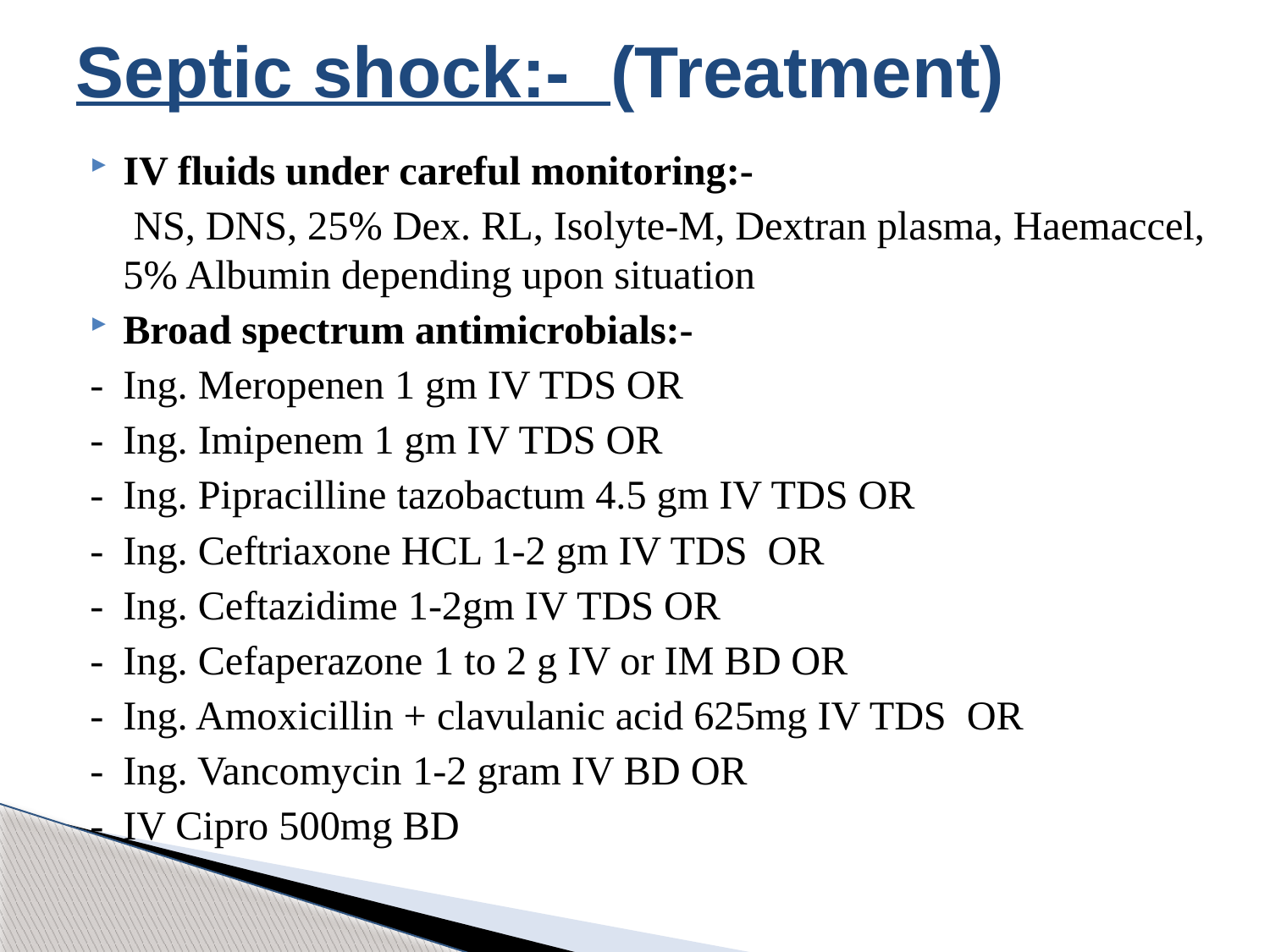

# Septic shock:-  (Treatment)
IV fluids under careful monitoring:-
	 NS, DNS, 25% Dex. RL, Isolyte-M, Dextran plasma, Haemaccel, 5% Albumin depending upon situation
Broad spectrum antimicrobials:-
-	Ing. Meropenen 1 gm IV TDS OR
-	Ing. Imipenem 1 gm IV TDS OR
-	Ing. Pipracilline tazobactum 4.5 gm IV TDS OR
-	Ing. Ceftriaxone HCL 1-2 gm IV TDS  OR
-	Ing. Ceftazidime 1-2gm IV TDS OR
-	Ing. Cefaperazone 1 to 2 g IV or IM BD OR
-	Ing. Amoxicillin + clavulanic acid 625mg IV TDS  OR
-	Ing. Vancomycin 1-2 gram IV BD OR
-	IV Cipro 500mg BD